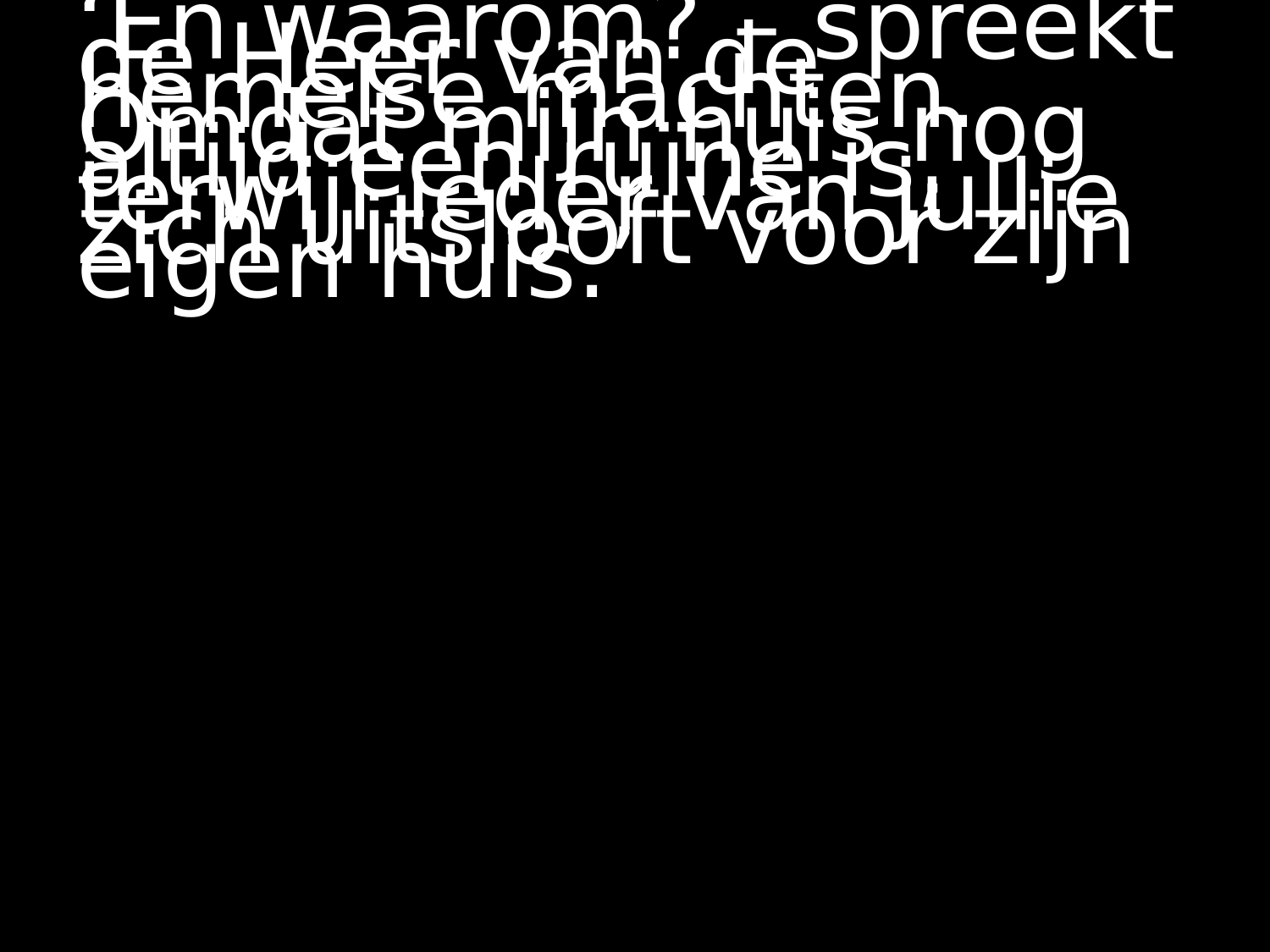

#
‘En waarom? – spreekt de Heer van de hemelse machten. Omdat mijn huis nog altijd een ruïne is, terwijl ieder van jullie zich uitslooft voor zijn eigen huis.’